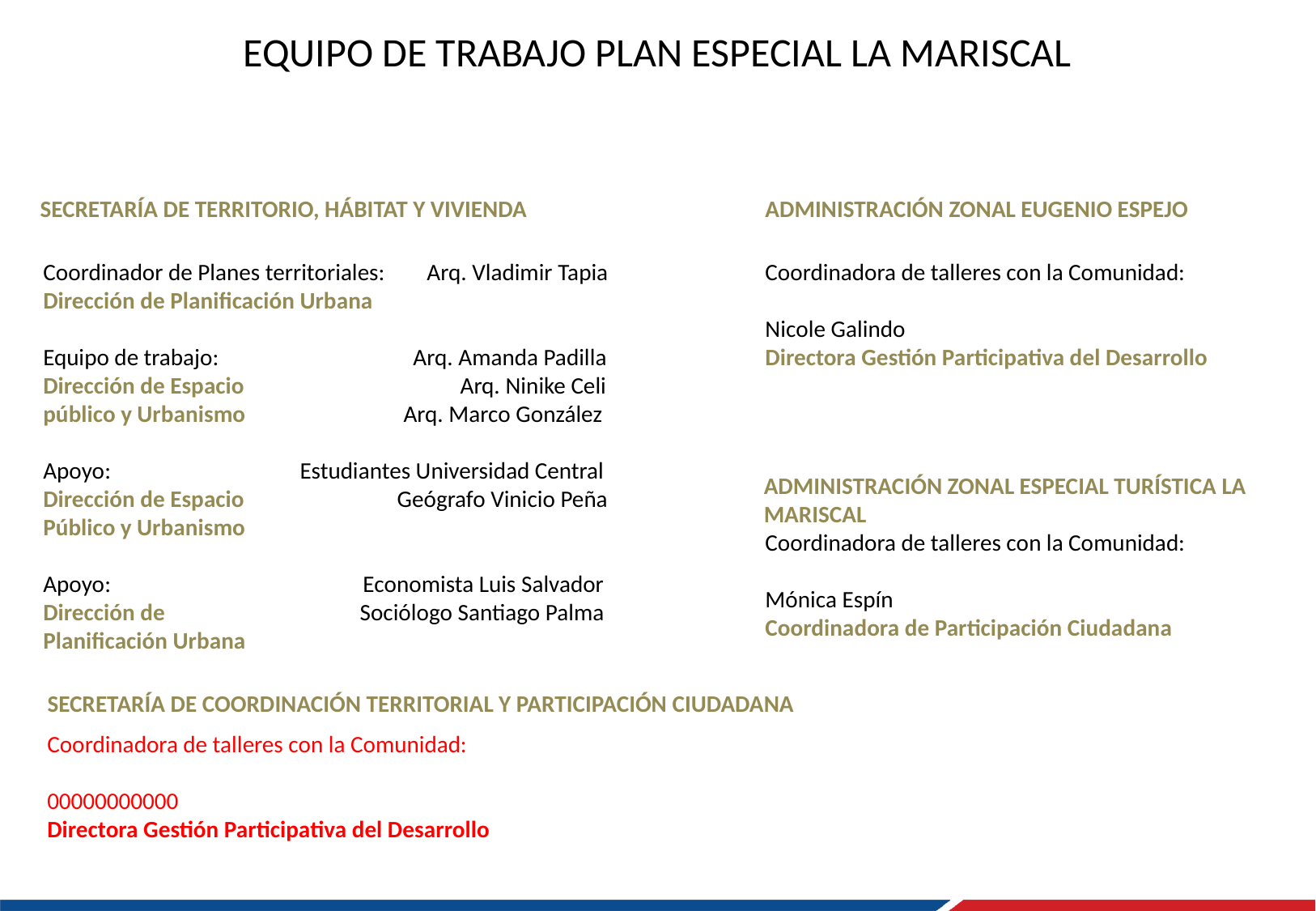

EQUIPO DE TRABAJO PLAN ESPECIAL LA MARISCAL
ADMINISTRACIÓN ZONAL EUGENIO ESPEJO
SECRETARÍA DE TERRITORIO, HÁBITAT Y VIVIENDA
Coordinador de Planes territoriales:        Arq. Vladimir Tapia
Dirección de Planificación Urbana

Equipo de trabajo:                                     Arq. Amanda Padilla
Dirección de Espacio                                         Arq. Ninike Celi
público y Urbanismo                              Arq. Marco González

Apoyo:                                    Estudiantes Universidad Central
Dirección de Espacio                             Geógrafo Vinicio Peña
Público y Urbanismo

Apoyo:                                                Economista Luis Salvador
Dirección de                                     Sociólogo Santiago Palma
Planificación Urbana

Coordinadora de talleres con la Comunidad:

Nicole Galindo
Directora Gestión Participativa del Desarrollo

ADMINISTRACIÓN ZONAL ESPECIAL TURÍSTICA LA MARISCAL
Coordinadora de talleres con la Comunidad:

Mónica Espín
Coordinadora de Participación Ciudadana

SECRETARÍA DE COORDINACIÓN TERRITORIAL Y PARTICIPACIÓN CIUDADANA
Coordinadora de talleres con la Comunidad:

00000000000
Directora Gestión Participativa del Desarrollo